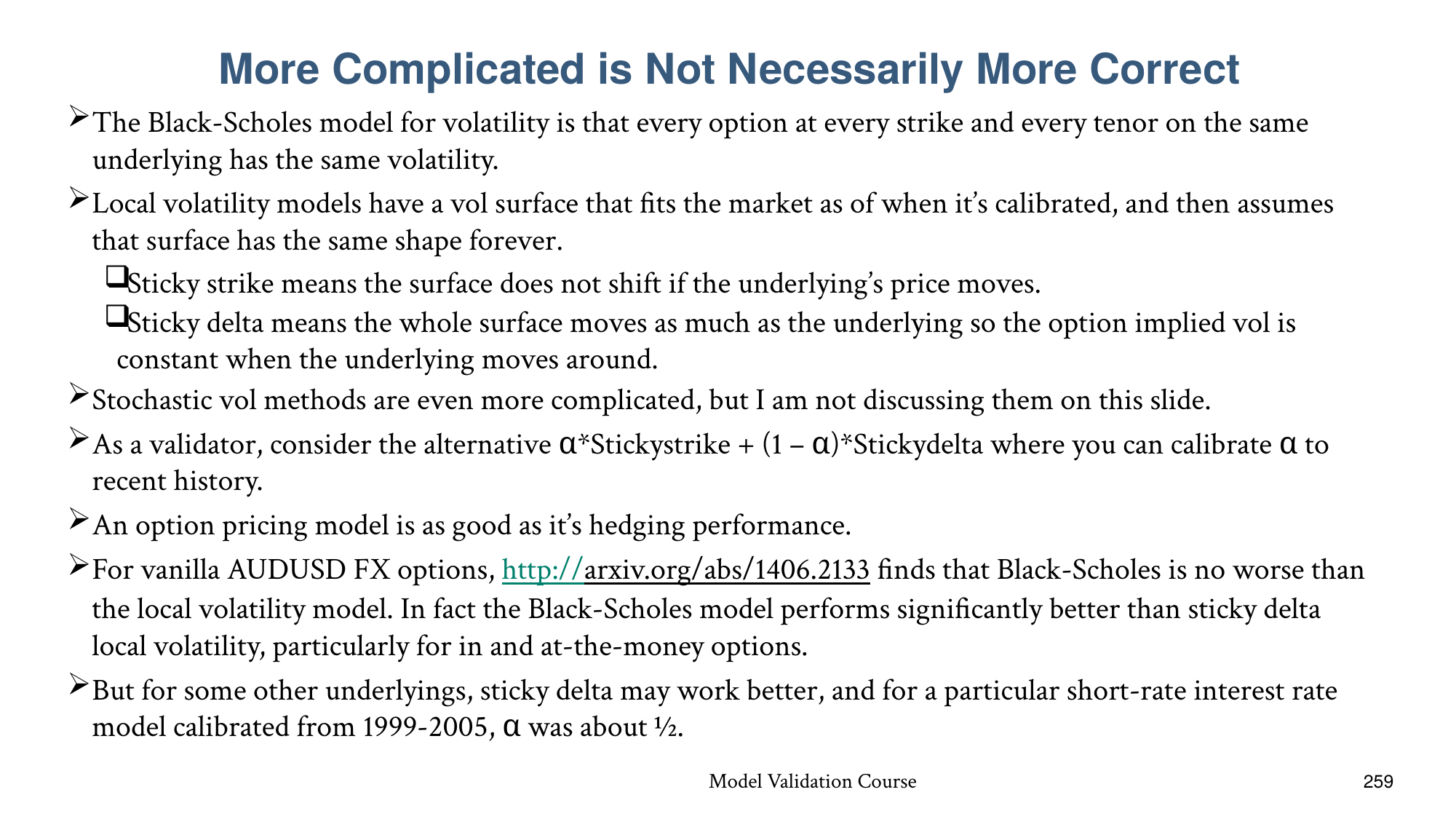

# More Complicated is Not Necessarily More Correct
The Black-Scholes model for volatility is that every option at every strike and every tenor on the same underlying has the same volatility.
Local volatility models have a vol surface that fits the market as of when it’s calibrated, and then assumes that surface has the same shape forever.
Sticky strike means the surface does not shift if the underlying’s price moves.
Sticky delta means the whole surface moves as much as the underlying so the option implied vol is constant when the underlying moves around.
Stochastic vol methods are even more complicated, but I am not discussing them on this slide.
As a validator, consider the alternative α*Stickystrike + (1 – α)*Stickydelta where you can calibrate α to recent history.
An option pricing model is as good as it’s hedging performance.
For vanilla AUDUSD FX options, http://arxiv.org/abs/1406.2133 finds that Black-Scholes is no worse than the local volatility model. In fact the Black-Scholes model performs significantly better than sticky delta local volatility, particularly for in and at-the-money options.
But for some other underlyings, sticky delta may work better, and for a particular short-rate interest rate model calibrated from 1999-2005, α was about ½.

Model Validation Course					259